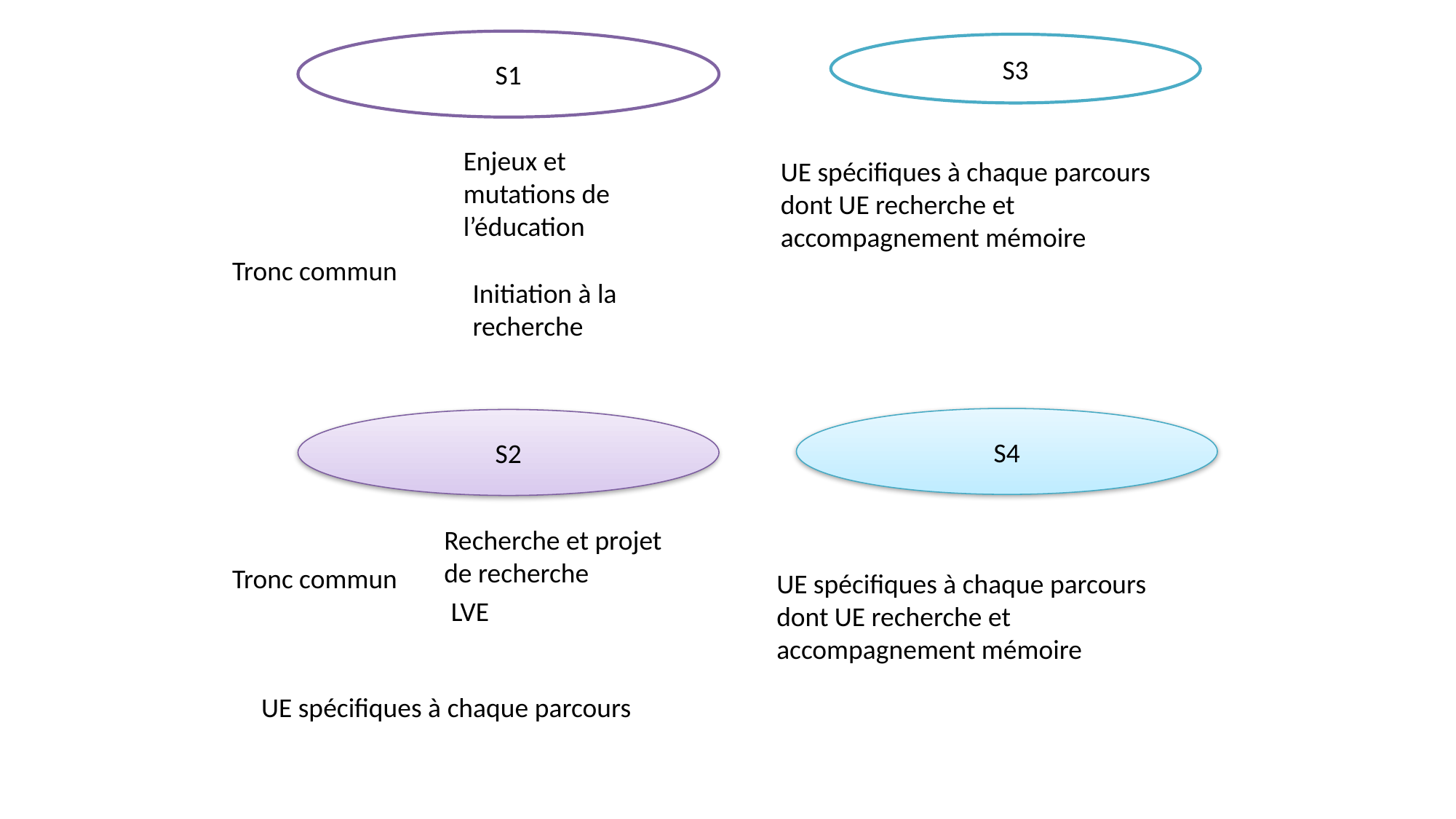

S1
S3
Enjeux et mutations de l’éducation
UE spécifiques à chaque parcours dont UE recherche et accompagnement mémoire
Tronc commun
Initiation à la recherche
S4
S2
Recherche et projet de recherche
Tronc commun
UE spécifiques à chaque parcours dont UE recherche et accompagnement mémoire
LVE
UE spécifiques à chaque parcours